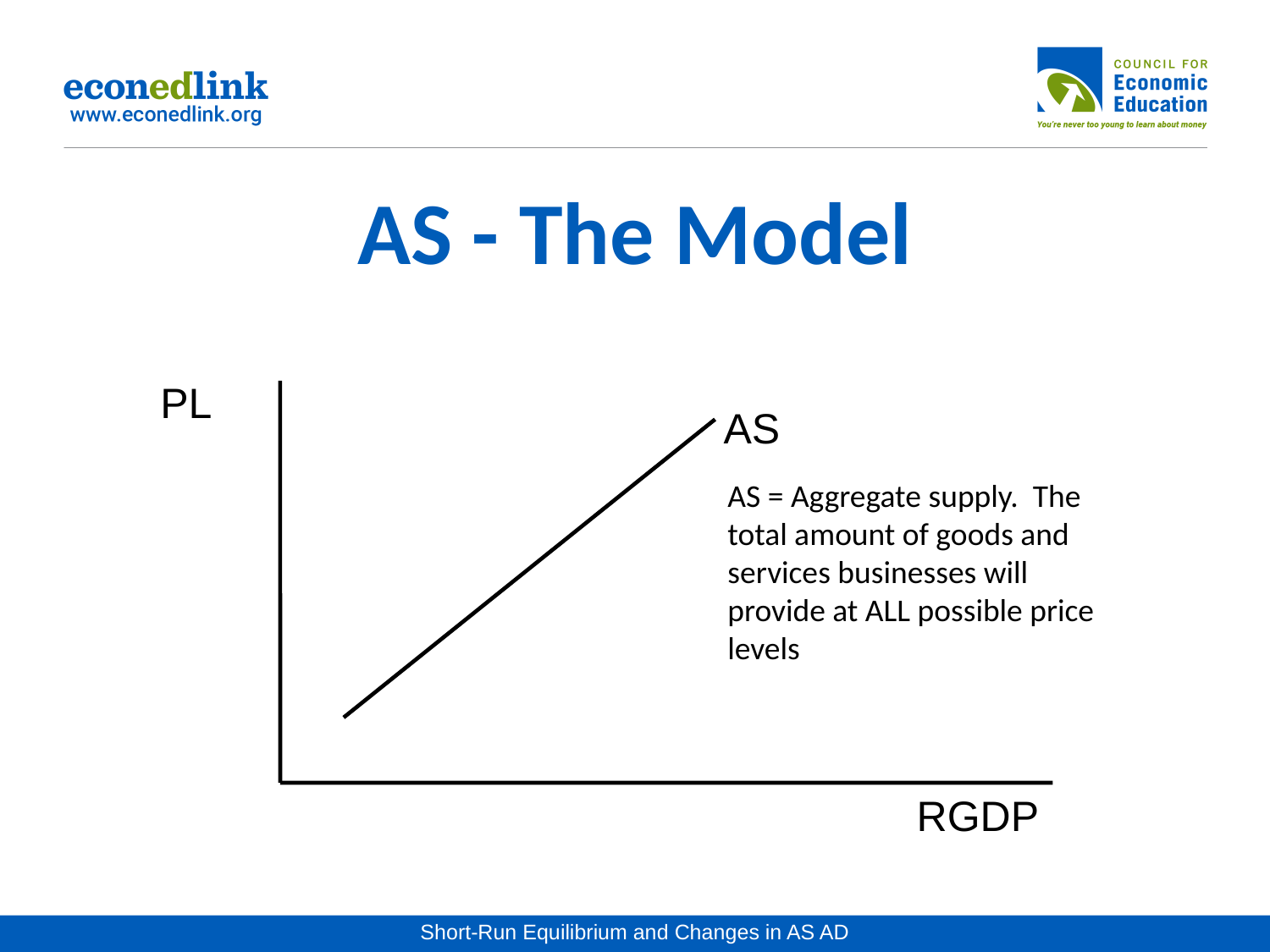

# AS - The Model
PL

AS

AS = Aggregate supply.  The total amount of goods and services businesses will provide at ALL possible price levels

RGDP